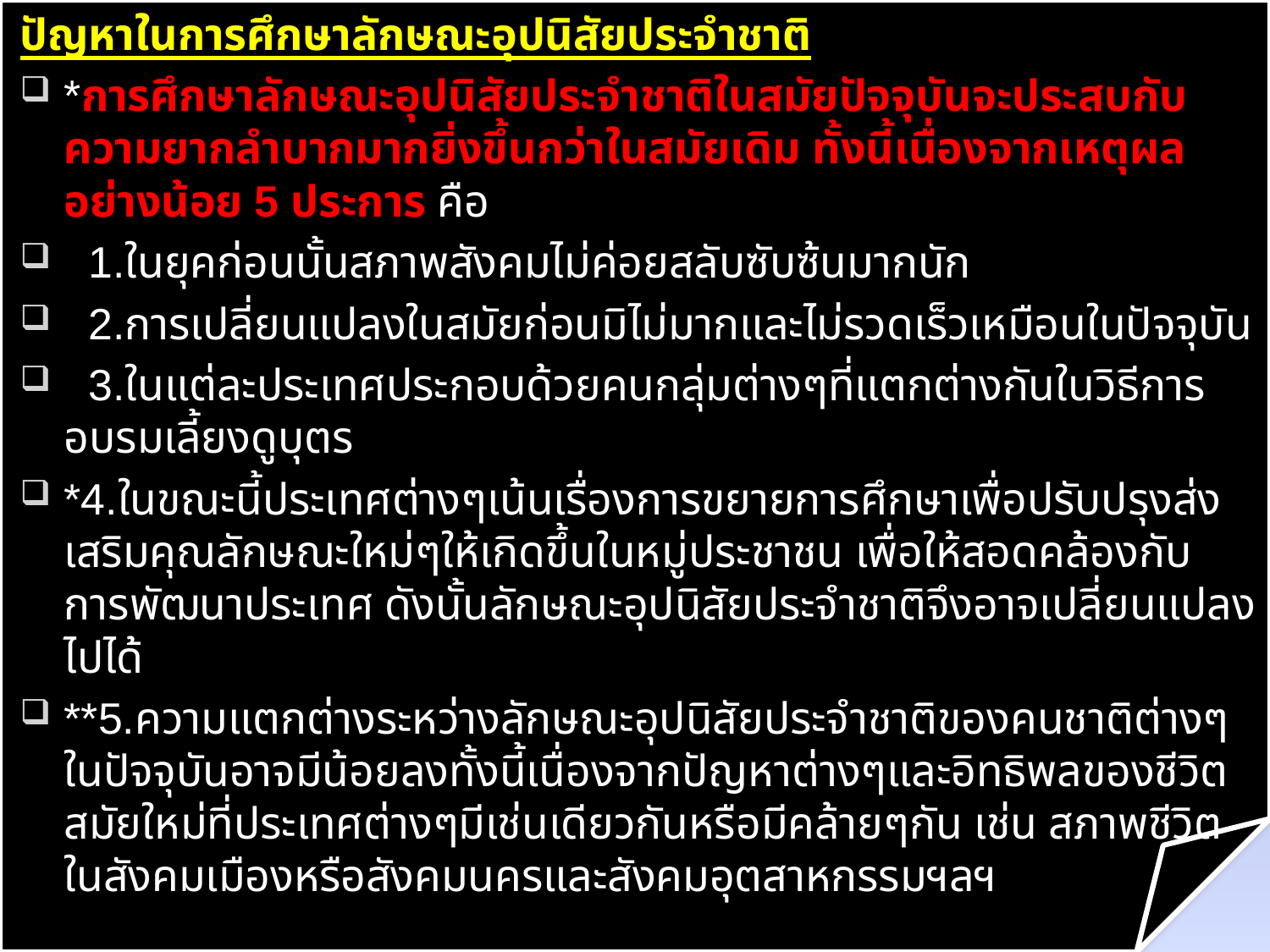

ปัญหาในการศึกษาลักษณะอุปนิสัยประจำชาติ
*การศึกษาลักษณะอุปนิสัยประจำชาติในสมัยปัจจุบันจะประสบกับความยากลำบากมากยิ่งขึ้นกว่าในสมัยเดิม ทั้งนี้เนื่องจากเหตุผลอย่างน้อย 5 ประการ คือ
  1.ในยุคก่อนนั้นสภาพสังคมไม่ค่อยสลับซับซ้นมากนัก
  2.การเปลี่ยนแปลงในสมัยก่อนมิไม่มากและไม่รวดเร็วเหมือนในปัจจุบัน
  3.ในแต่ละประเทศประกอบด้วยคนกลุ่มต่างๆที่แตกต่างกันในวิธีการอบรมเลี้ยงดูบุตร
*4.ในขณะนี้ประเทศต่างๆเน้นเรื่องการขยายการศึกษาเพื่อปรับปรุงส่งเสริมคุณลักษณะใหม่ๆให้เกิดขึ้นในหมู่ประชาชน เพื่อให้สอดคล้องกับการพัฒนาประเทศ ดังนั้นลักษณะอุปนิสัยประจำชาติจึงอาจเปลี่ยนแปลงไปได้
**5.ความแตกต่างระหว่างลักษณะอุปนิสัยประจำชาติของคนชาติต่างๆในปัจจุบันอาจมีน้อยลงทั้งนี้เนื่องจากปัญหาต่างๆและอิทธิพลของชีวิตสมัยใหม่ที่ประเทศต่างๆมีเช่นเดียวกันหรือมีคล้ายๆกัน เช่น สภาพชีวิตในสังคมเมืองหรือสังคมนครและสังคมอุตสาหกรรมฯลฯ